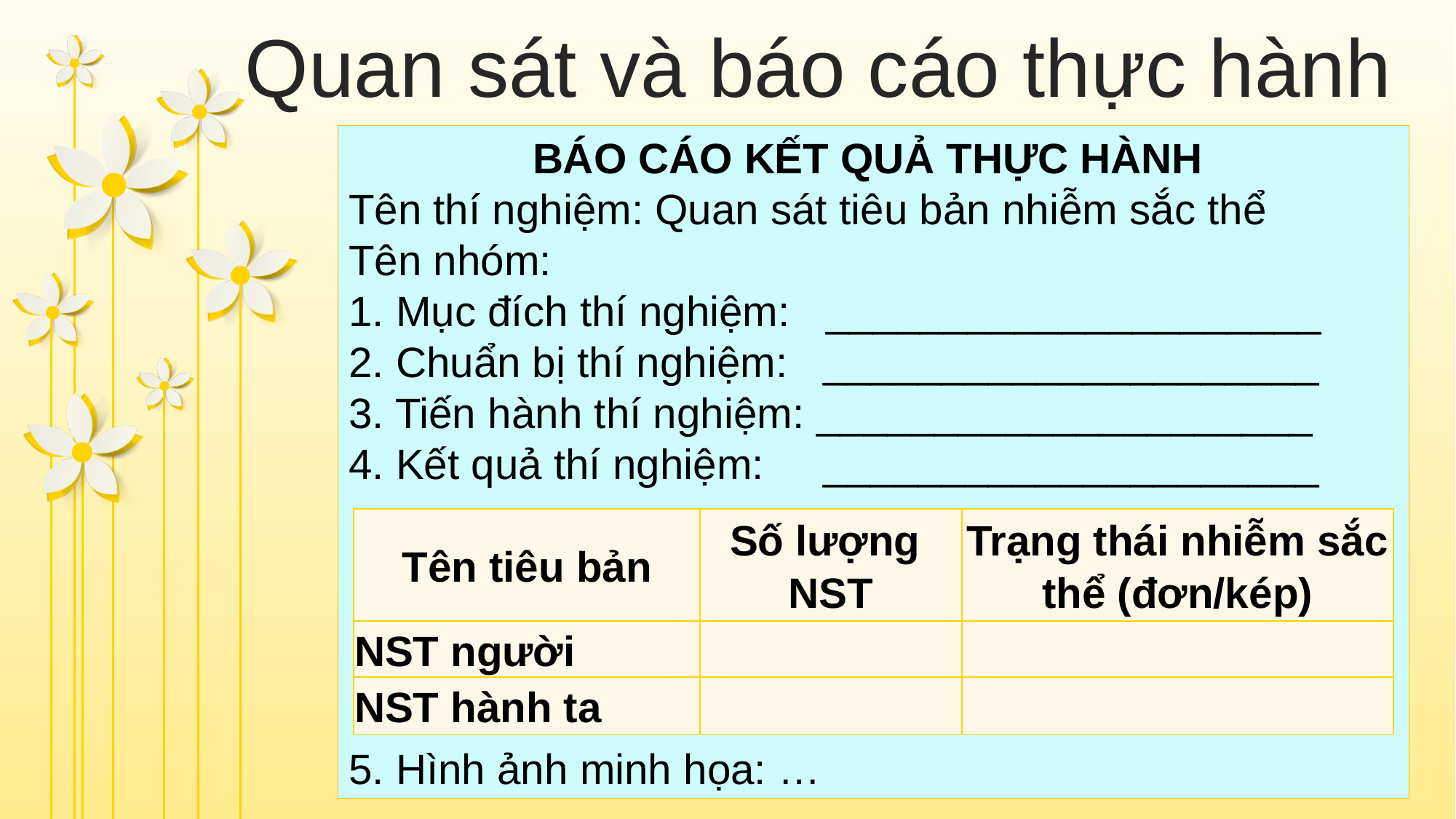

Quan sát và báo cáo thực hành
BÁO CÁO KẾT QUẢ THỰC HÀNH
Tên thí nghiệm: Quan sát tiêu bản nhiễm sắc thể
Tên nhóm:
1. Mục đích thí nghiệm:   _____________________
2. Chuẩn bị thí nghiệm:   _____________________
3. Tiến hành thí nghiệm: _____________________
4. Kết quả thí nghiệm:     _____________________

5. Hình ảnh minh họa: …
| Tên tiêu bản | Số lượng NST | Trạng thái nhiễm sắc thể (đơn/kép) |
| --- | --- | --- |
| NST người |  |  |
| NST hành ta |  |  |